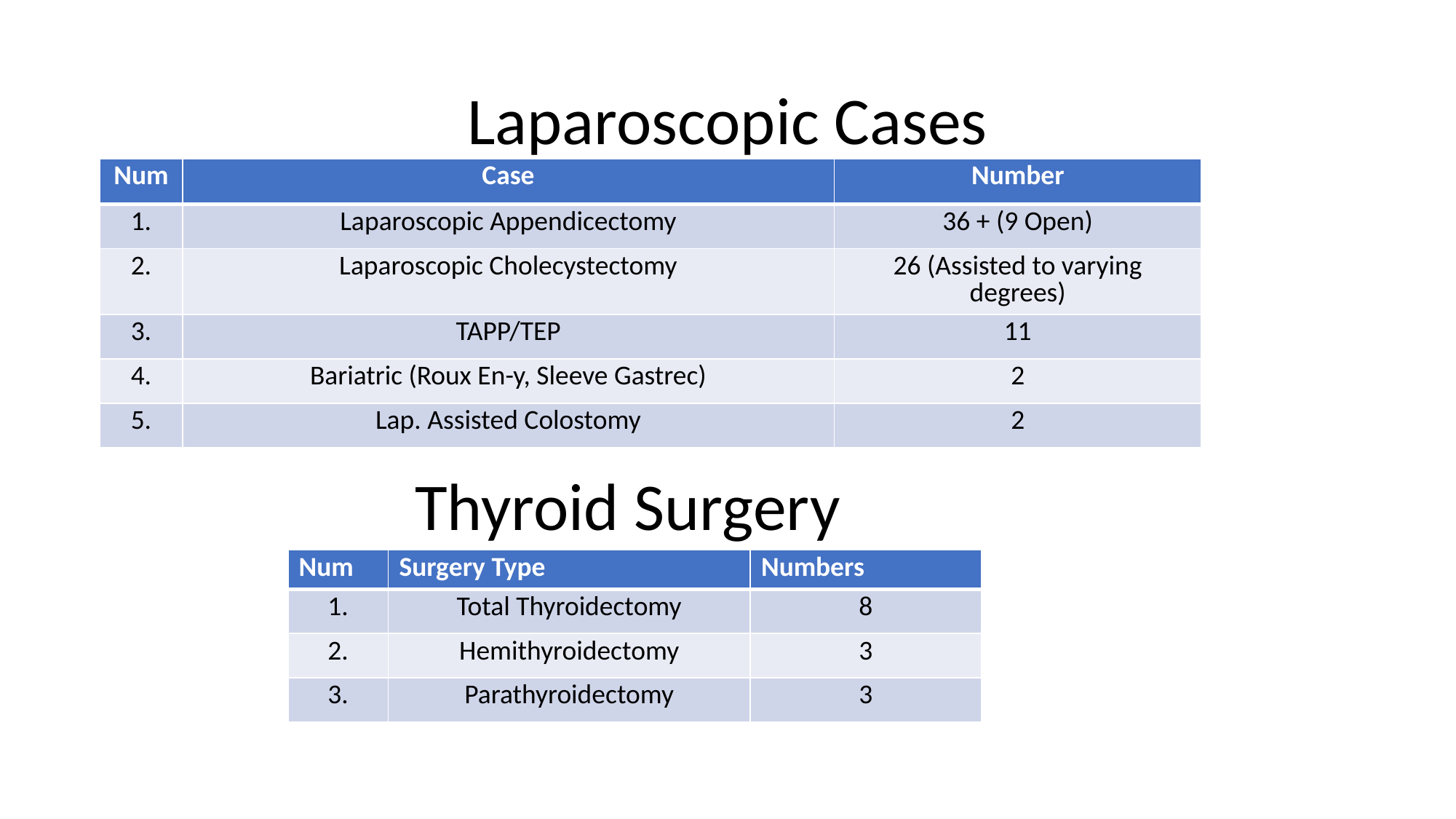

# Laparoscopic Cases
| Num | Case | Number |
| --- | --- | --- |
| 1. | Laparoscopic Appendicectomy | 36 + (9 Open) |
| 2. | Laparoscopic Cholecystectomy | 26 (Assisted to varying degrees) |
| 3. | TAPP/TEP | 11 |
| 4. | Bariatric (Roux En-y, Sleeve Gastrec) | 2 |
| 5. | Lap. Assisted Colostomy | 2 |
Thyroid Surgery
| Num | Surgery Type | Numbers |
| --- | --- | --- |
| 1. | Total Thyroidectomy | 8 |
| 2. | Hemithyroidectomy | 3 |
| 3. | Parathyroidectomy | 3 |